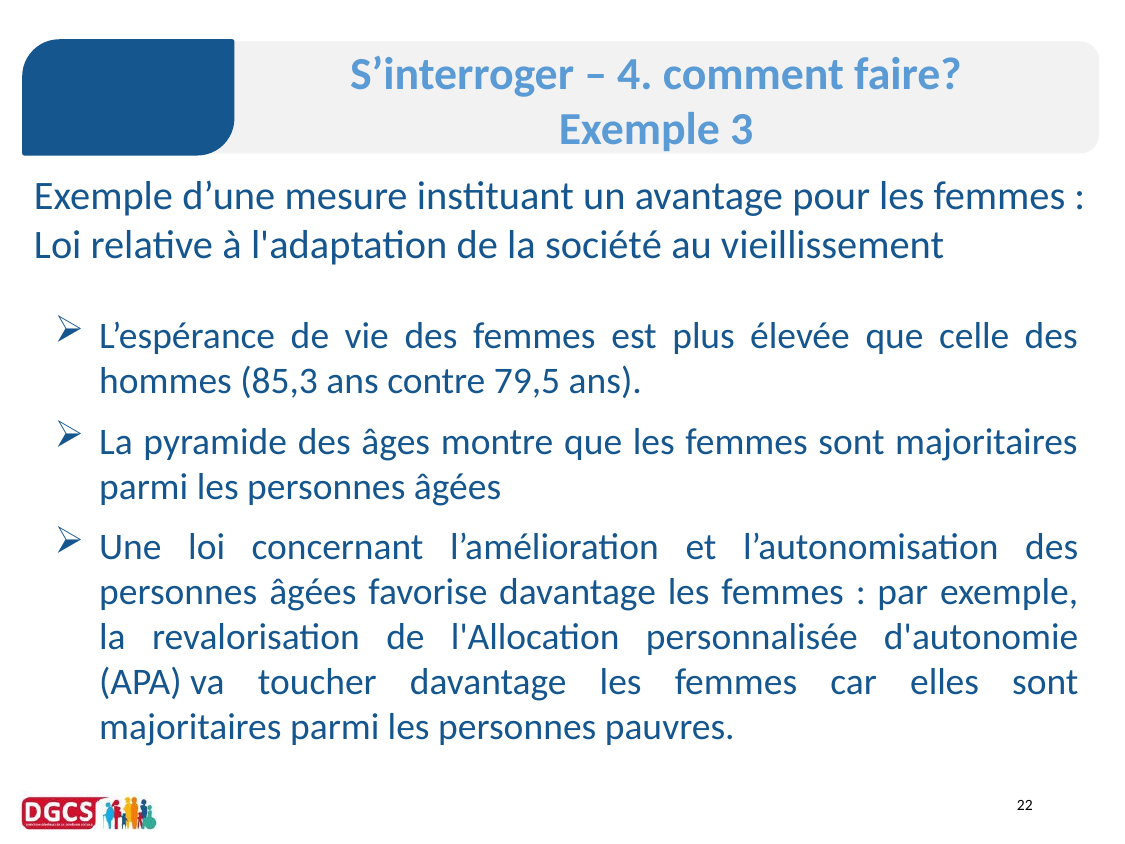

S’interroger – 4. comment faire?
Exemple 3
Exemple d’une mesure instituant un avantage pour les femmes : Loi relative à l'adaptation de la société au vieillissement
L’espérance de vie des femmes est plus élevée que celle des hommes (85,3 ans contre 79,5 ans).
La pyramide des âges montre que les femmes sont majoritaires parmi les personnes âgées
Une loi concernant l’amélioration et l’autonomisation des personnes âgées favorise davantage les femmes : par exemple, la revalorisation de l'Allocation personnalisée d'autonomie (APA) va toucher davantage les femmes car elles sont majoritaires parmi les personnes pauvres.
22